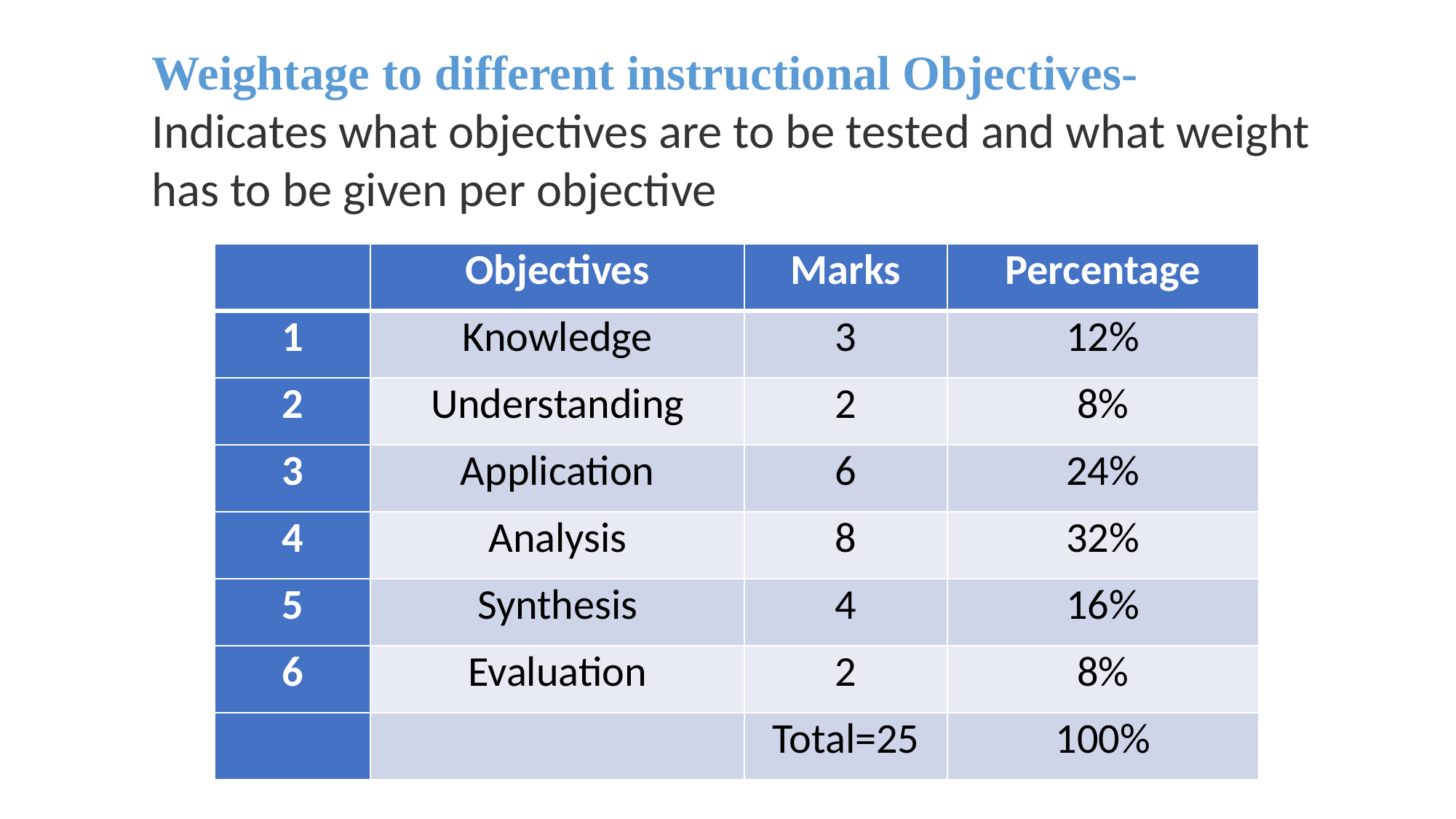

Weightage to different instructional Objectives-
Indicates what objectives are to be tested and what weight has to be given per objective

|  | Objectives | Marks | Percentage |
| --- | --- | --- | --- |
| 1 | Knowledge | 3 | 12% |
| 2 | Understanding | 2 | 8% |
| 3 | Application | 6 | 24% |
| 4 | Analysis | 8 | 32% |
| 5 | Synthesis | 4 | 16% |
| 6 | Evaluation | 2 | 8% |
|  |  | Total=25 | 100% |